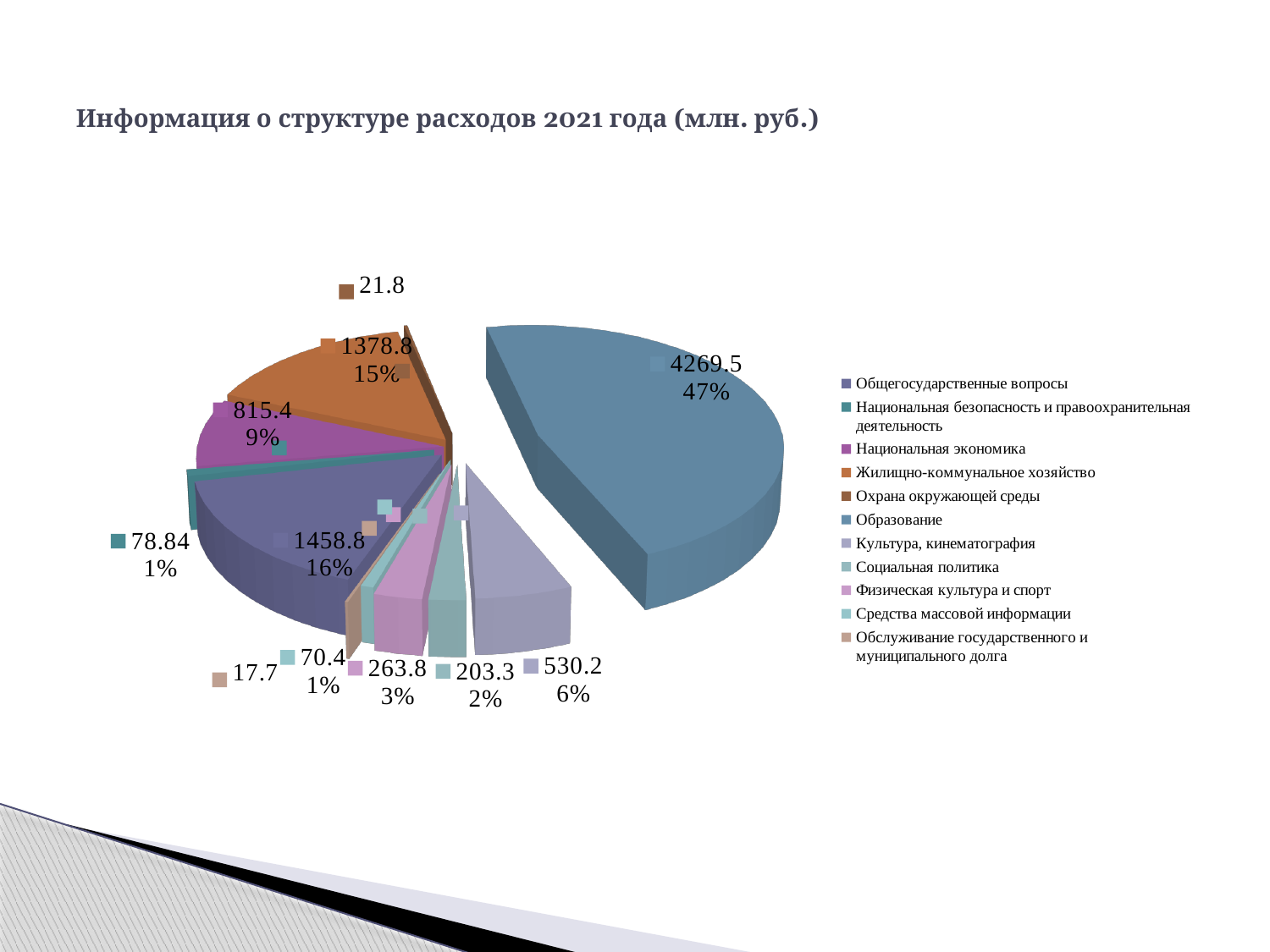

# Информация о структуре расходов 2021 года (млн. руб.)

[unsupported chart]